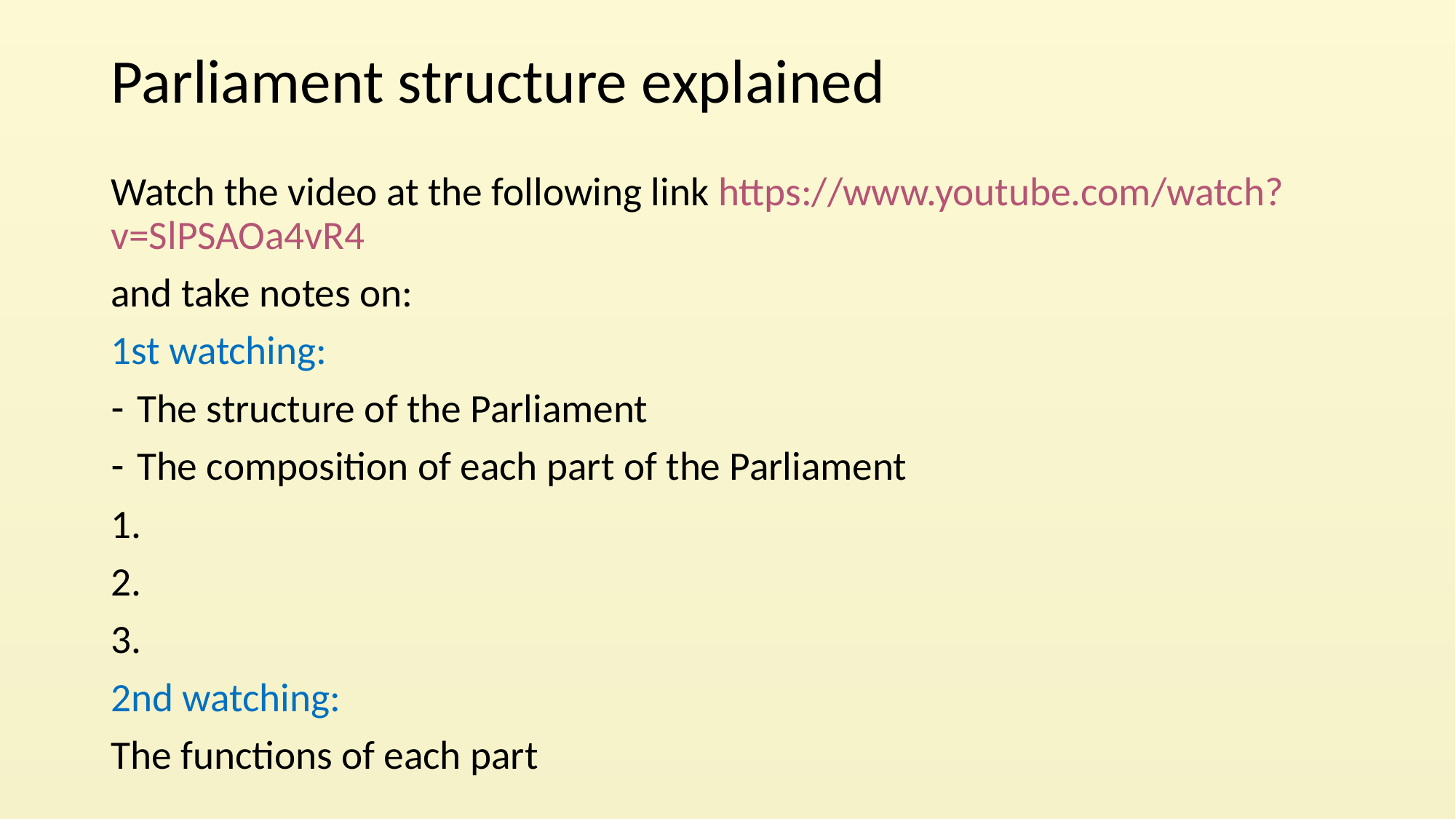

# Parliament structure explained
Watch the video at the following link https://www.youtube.com/watch?v=SlPSAOa4vR4
and take notes on:
1st watching:
The structure of the Parliament
The composition of each part of the Parliament
1.
2.
3.
2nd watching:
The functions of each part